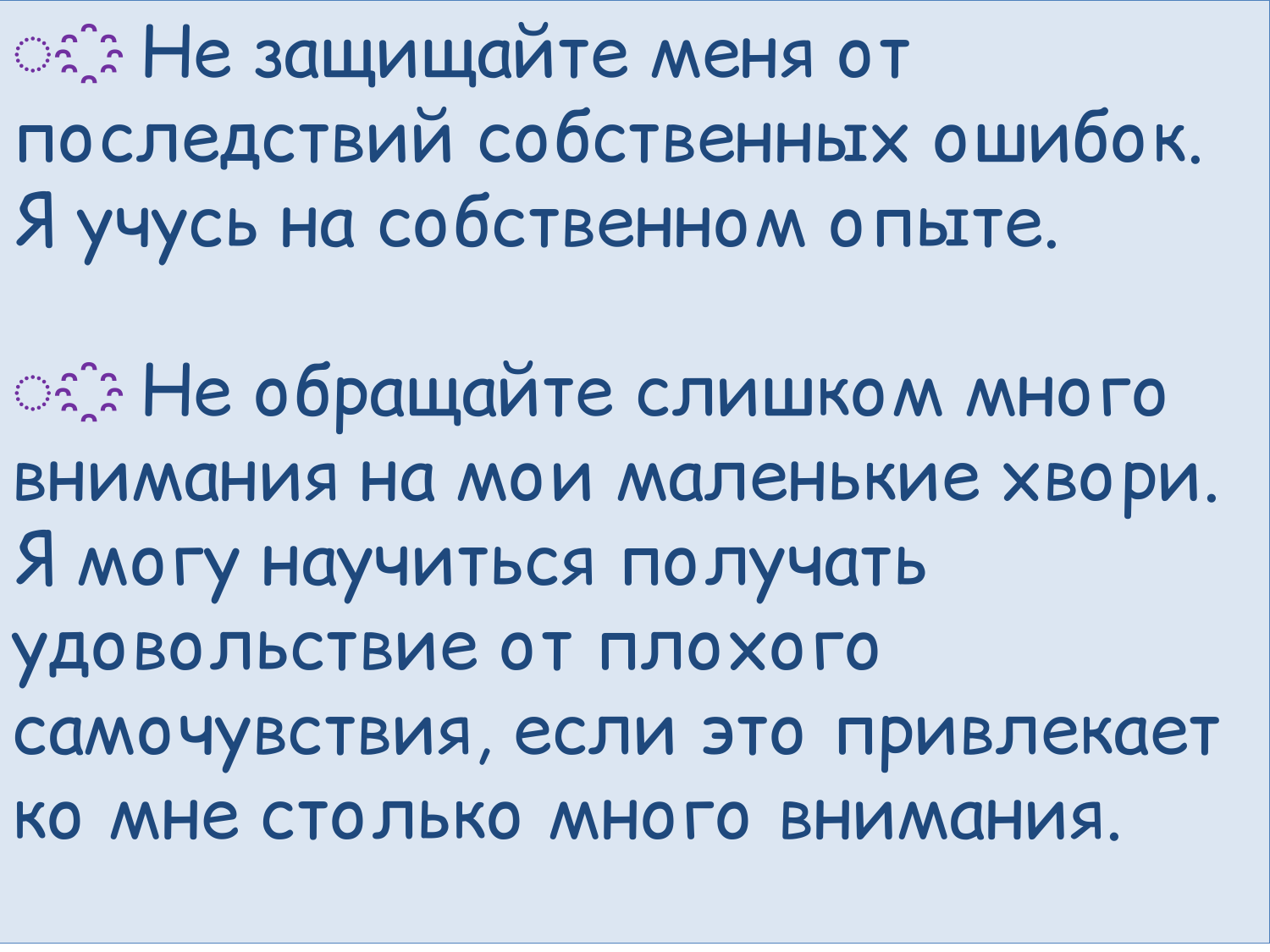

҈ Не защищайте меня от последствий собственных ошибок. Я учусь на собственном опыте.

҈ Не обращайте слишком много внимания на мои маленькие хвори. Я могу научиться получать удовольствие от плохого самочувствия, если это привлекает ко мне столько много внимания.

ГАОУ СПО ТК № 24